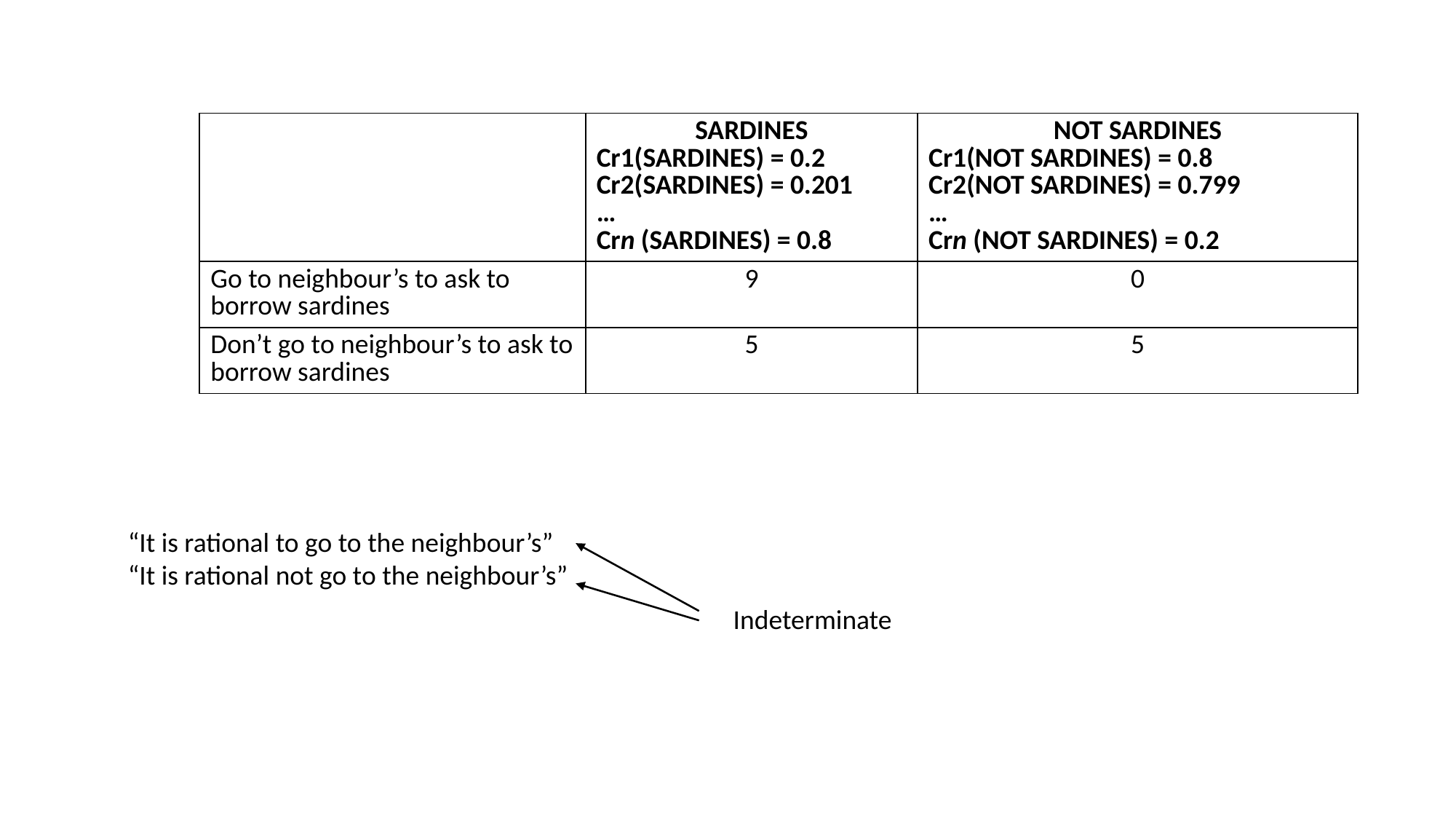

|  | SARDINES Cr1(SARDINES) = 0.2 Cr2(SARDINES) = 0.201 … Crn (SARDINES) = 0.8 | NOT SARDINES Cr1(NOT SARDINES) = 0.8 Cr2(NOT SARDINES) = 0.799 … Crn (NOT SARDINES) = 0.2 |
| --- | --- | --- |
| Go to neighbour’s to ask to borrow sardines | 9 | 0 |
| Don’t go to neighbour’s to ask to borrow sardines | 5 | 5 |
“It is rational to go to the neighbour’s”
“It is rational not go to the neighbour’s”
Indeterminate